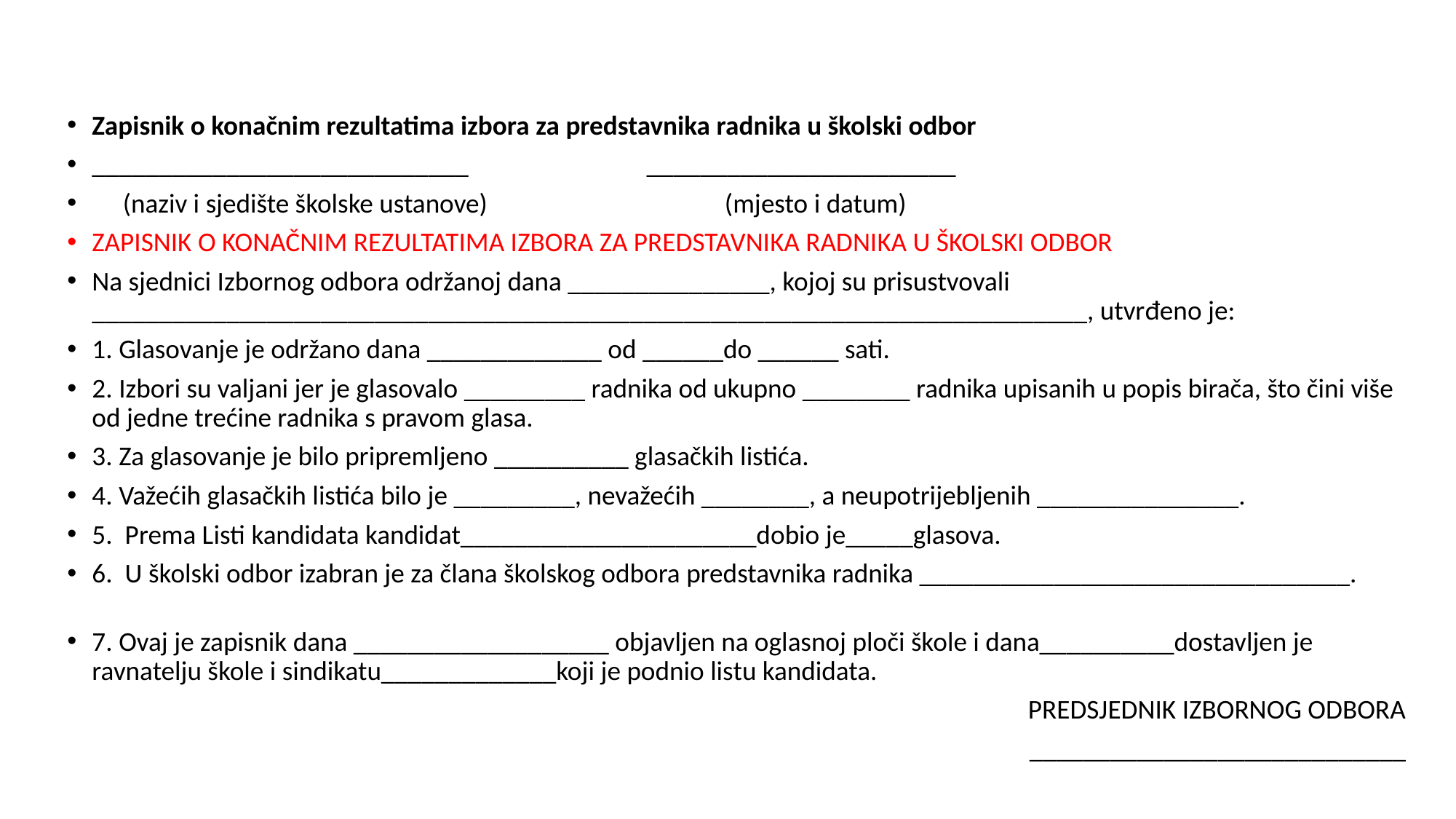

#
Zapisnik o konačnim rezultatima izbora za predstavnika radnika u školski odbor
____________________________	                      _______________________
     (naziv i sjedište školske ustanove)                	            (mjesto i datum)
ZAPISNIK O KONAČNIM REZULTATIMA IZBORA ZA PREDSTAVNIKA RADNIKA U ŠKOLSKI ODBOR
Na sjednici Izbornog odbora održanoj dana _______________, kojoj su prisustvovali __________________________________________________________________________, utvrđeno je:
1. Glasovanje je održano dana _____________ od ______do ______ sati.
2. Izbori su valjani jer je glasovalo _________ radnika od ukupno ________ radnika upisanih u popis birača, što čini više od jedne trećine radnika s pravom glasa.
3. Za glasovanje je bilo pripremljeno __________ glasačkih listića.
4. Važećih glasačkih listića bilo je _________, nevažećih ________, a neupotrijebljenih _______________.
5.  Prema Listi kandidata kandidat______________________dobio je_____glasova.
6.  U školski odbor izabran je za člana školskog odbora predstavnika radnika ________________________________.
7. Ovaj je zapisnik dana ___________________ objavljen na oglasnoj ploči škole i dana__________dostavljen je  ravnatelju škole i sindikatu_____________koji je podnio listu kandidata.
PREDSJEDNIK IZBORNOG ODBORA
____________________________